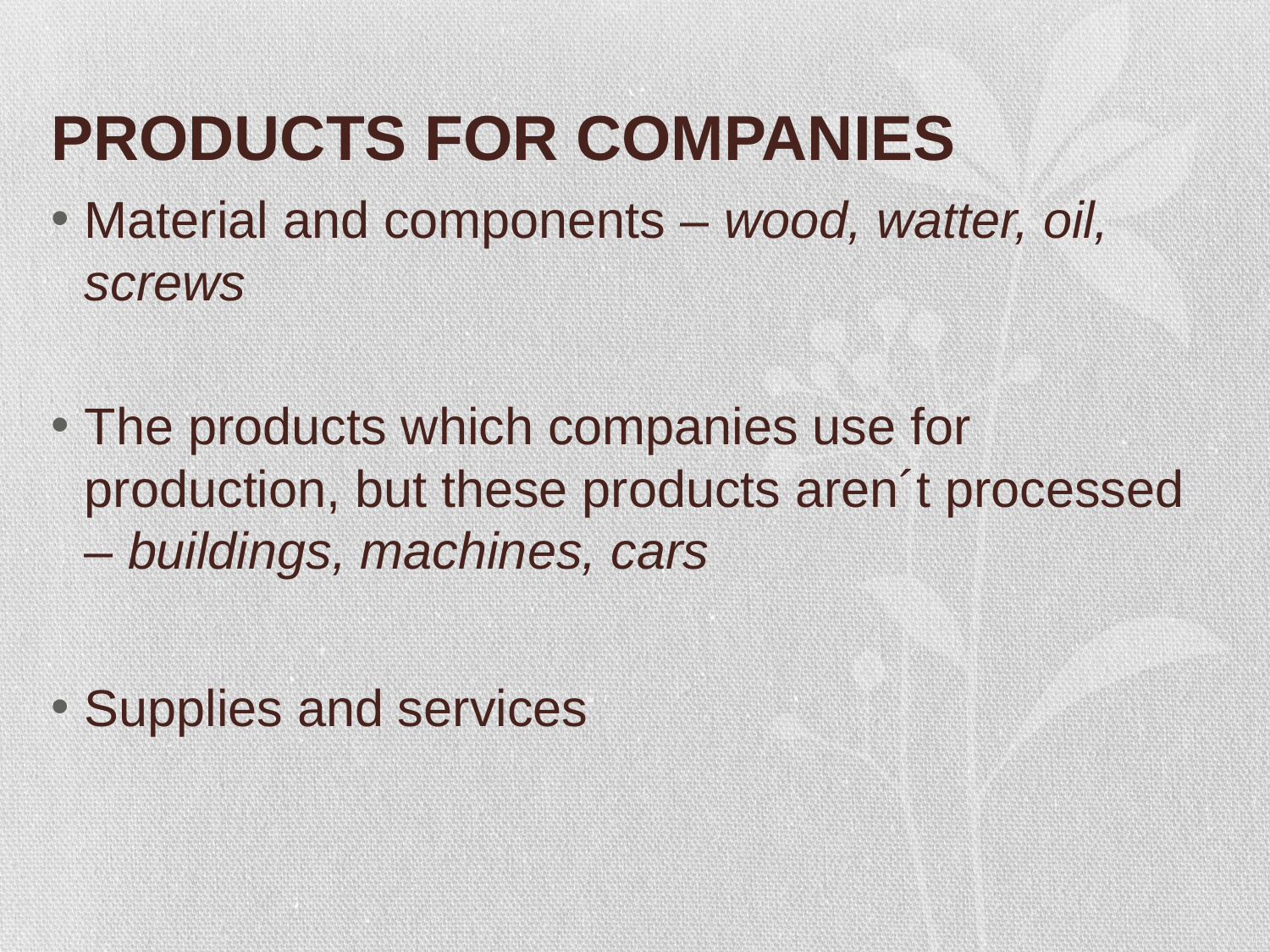

# PRODUCTS FOR COMPANIES
Material and components – wood, watter, oil, screws

The products which companies use for production, but these products aren´t processed – buildings, machines, cars

Supplies and services